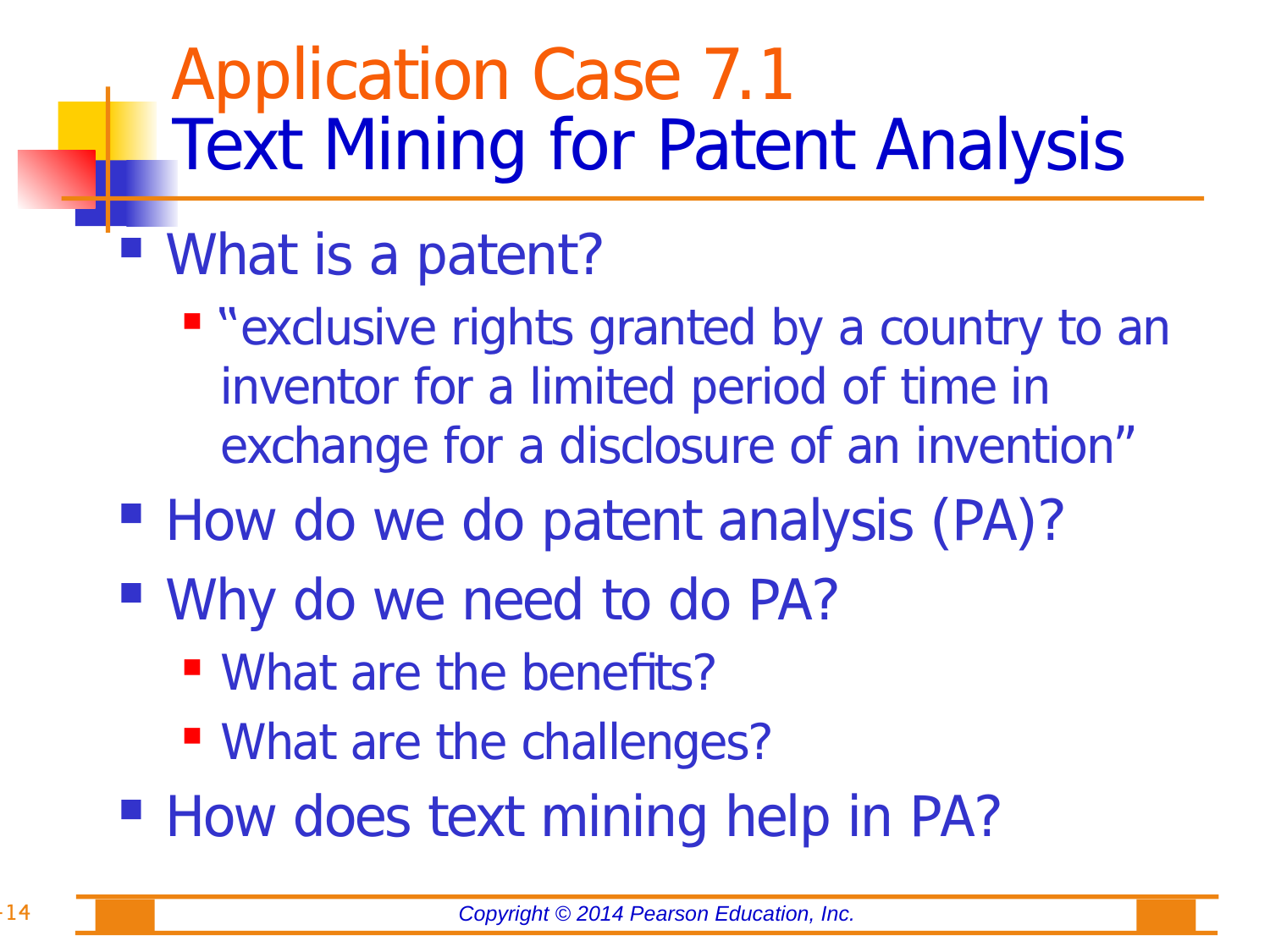

# Application Case 7.1 Text Mining for Patent Analysis
What is a patent?
“exclusive rights granted by a country to an inventor for a limited period of time in exchange for a disclosure of an invention”
How do we do patent analysis (PA)?
Why do we need to do PA?
What are the benefits?
What are the challenges?
How does text mining help in PA?